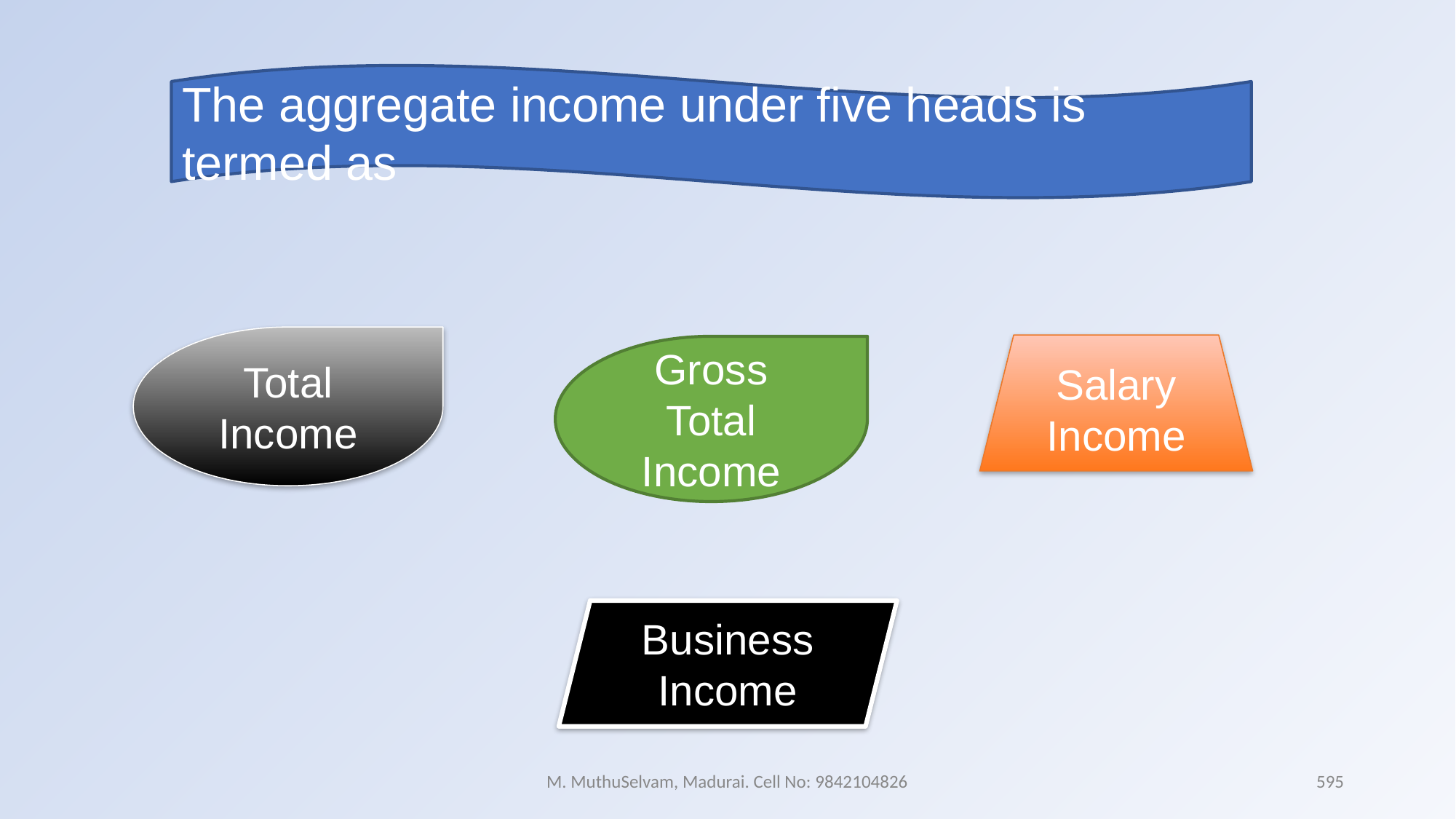

The aggregate income under five heads is termed as
Total Income
Salary Income
Gross Total Income
Business Income
M. MuthuSelvam, Madurai. Cell No: 9842104826
595